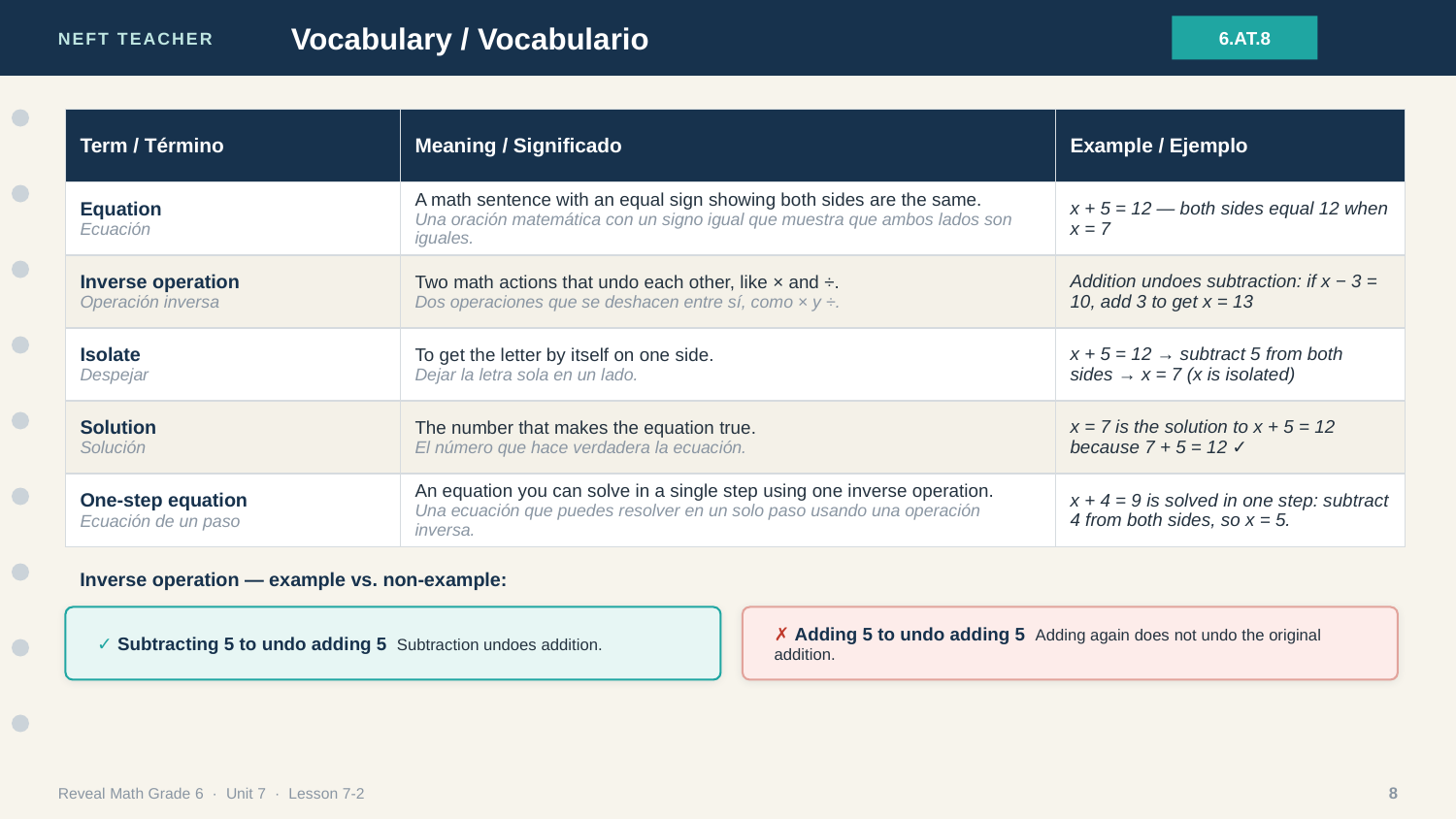

NEFT TEACHER
Vocabulary / Vocabulario
6.AT.8

| Term / Término | Meaning / Significado | Example / Ejemplo |
| --- | --- | --- |
| Equation Ecuación | A math sentence with an equal sign showing both sides are the same. Una oración matemática con un signo igual que muestra que ambos lados son iguales. | x + 5 = 12 — both sides equal 12 when x = 7 |
| Inverse operation Operación inversa | Two math actions that undo each other, like × and ÷. Dos operaciones que se deshacen entre sí, como × y ÷. | Addition undoes subtraction: if x − 3 = 10, add 3 to get x = 13 |
| Isolate Despejar | To get the letter by itself on one side. Dejar la letra sola en un lado. | x + 5 = 12 → subtract 5 from both sides → x = 7 (x is isolated) |
| Solution Solución | The number that makes the equation true. El número que hace verdadera la ecuación. | x = 7 is the solution to x + 5 = 12 because 7 + 5 = 12 ✓ |
| One-step equation Ecuación de un paso | An equation you can solve in a single step using one inverse operation. Una ecuación que puedes resolver en un solo paso usando una operación inversa. | x + 4 = 9 is solved in one step: subtract 4 from both sides, so x = 5. |

Inverse operation — example vs. non-example:

✓ Subtracting 5 to undo adding 5  Subtraction undoes addition.

✗ Adding 5 to undo adding 5  Adding again does not undo the original addition.

Reveal Math Grade 6  ·  Unit 7  ·  Lesson 7-2
8